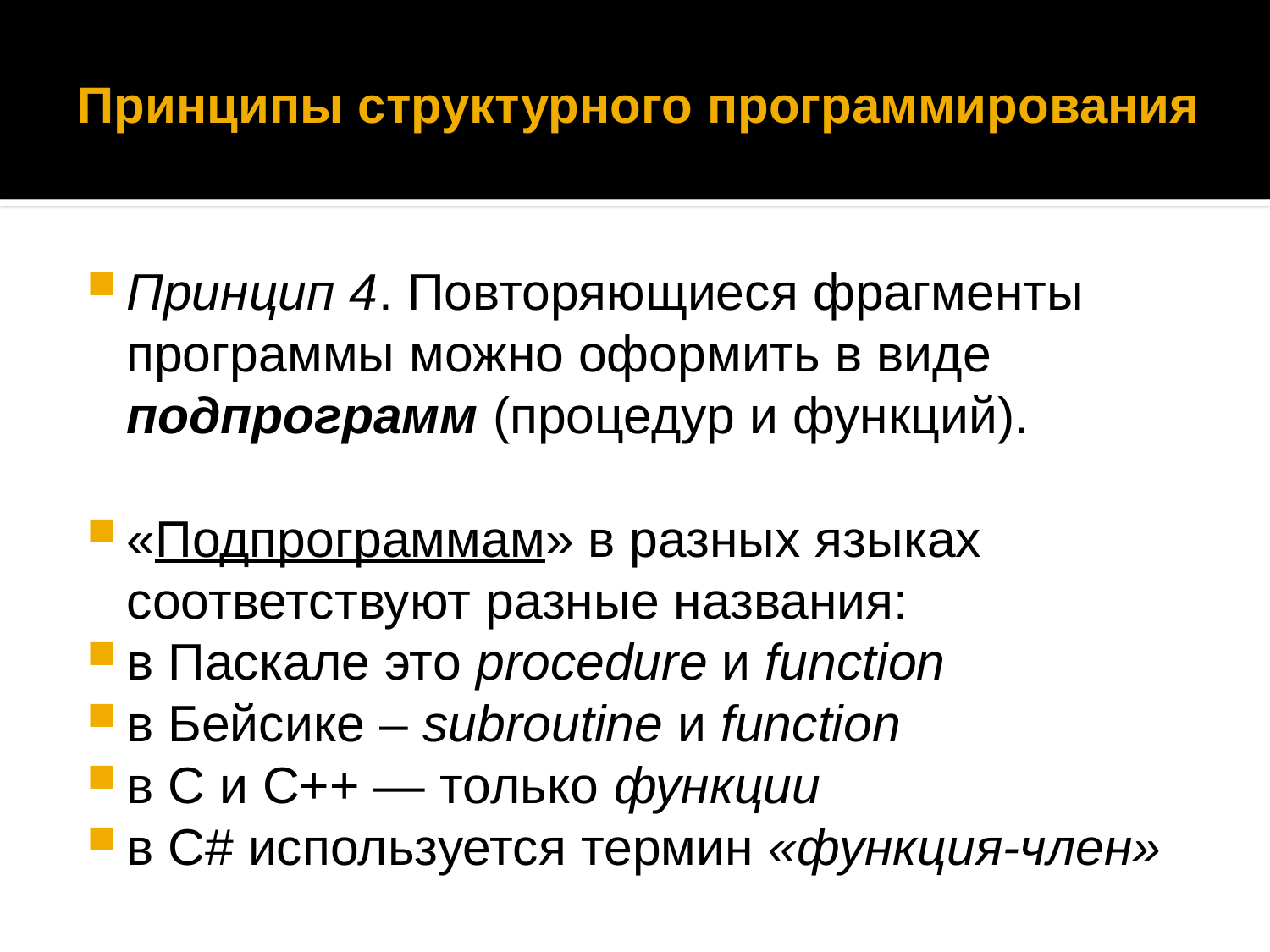

# Принципы структурного программирования
Принцип 4. Повторяющиеся фрагменты программы можно оформить в виде подпрограмм (процедур и функций).
«Подпрограммам» в разных языках соответствуют разные названия:
в Паскале это procedure и function
в Бейсике – subroutine и function
в С и С++ — только функции
в C# используется термин «функция-член»